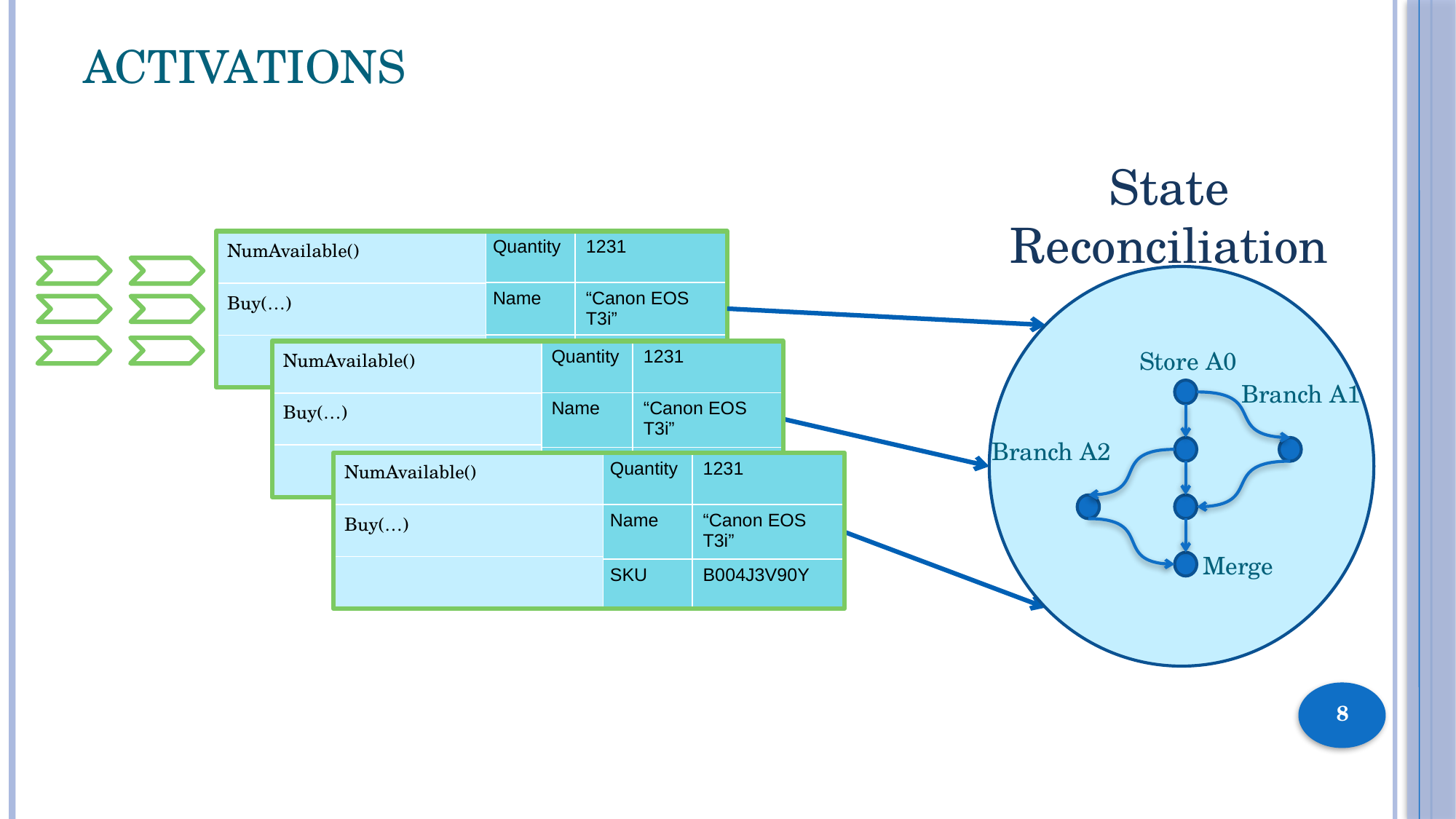

# Activations
State Reconciliation

Store A0
Branch A1

Branch A2

Merge

| Quantity | 1231 |
| --- | --- |
| Name | “Canon EOS T3i” |
| SKU | B004J3V90Y |
| NumAvailable() |
| --- |
| Buy(…) |
|  |

| Quantity | 1231 |
| --- | --- |
| Name | “Canon EOS T3i” |
| SKU | B004J3V90Y |
| NumAvailable() |
| --- |
| Buy(…) |
|  |

| NumAvailable() |
| --- |
| Buy(…) |
|  |

| Quantity | 1231 |
| --- | --- |
| Name | “Canon EOS T3i” |
| SKU | B004J3V90Y |
8